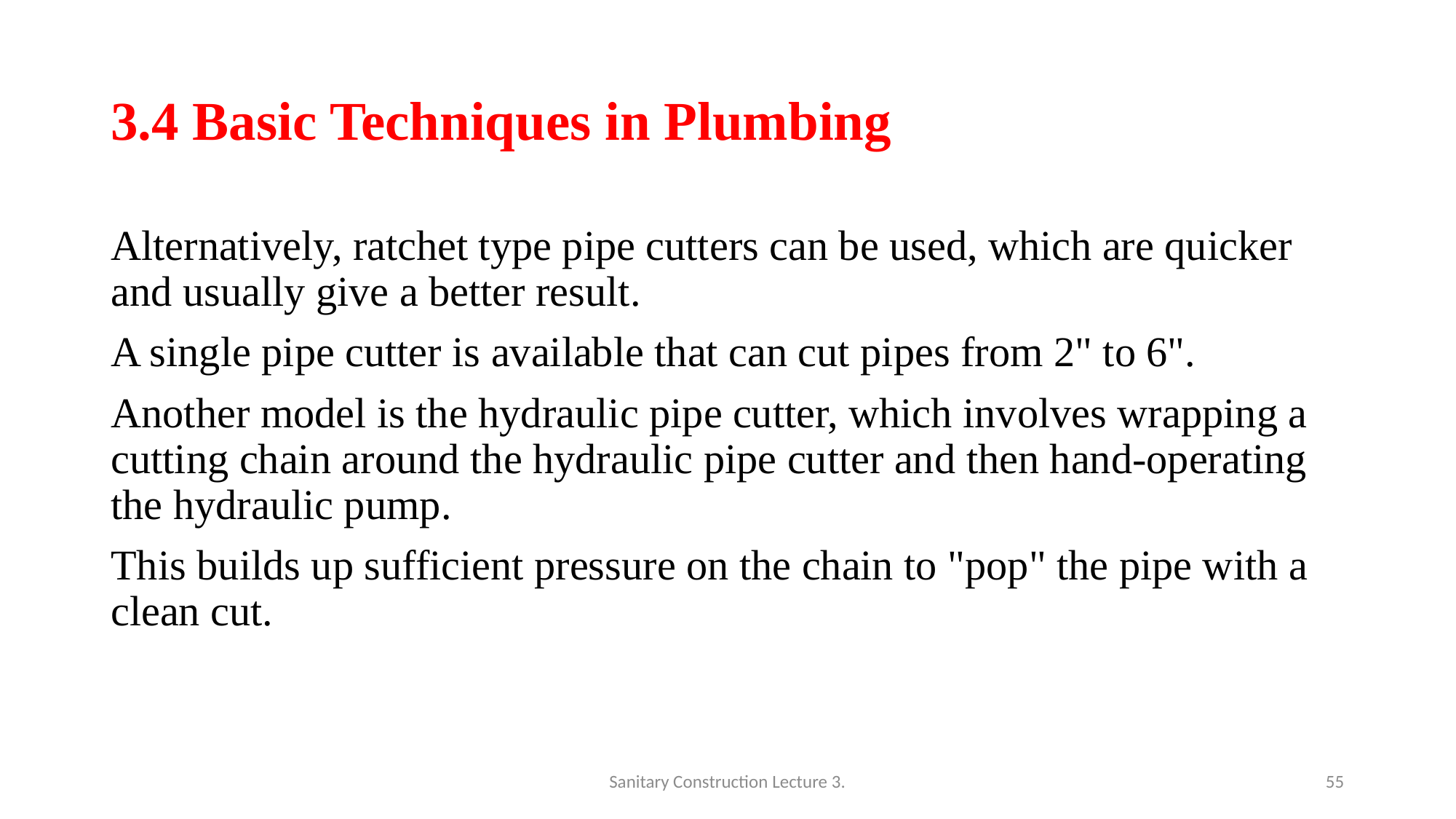

# 3.4 Basic Techniques in Plumbing
Alternatively, ratchet type pipe cutters can be used, which are quicker and usually give a better result.
A single pipe cutter is available that can cut pipes from 2" to 6".
Another model is the hydraulic pipe cutter, which involves wrapping a cutting chain around the hydraulic pipe cutter and then hand-operating the hydraulic pump.
This builds up sufficient pressure on the chain to "pop" the pipe with a clean cut.
Sanitary Construction Lecture 3.
55